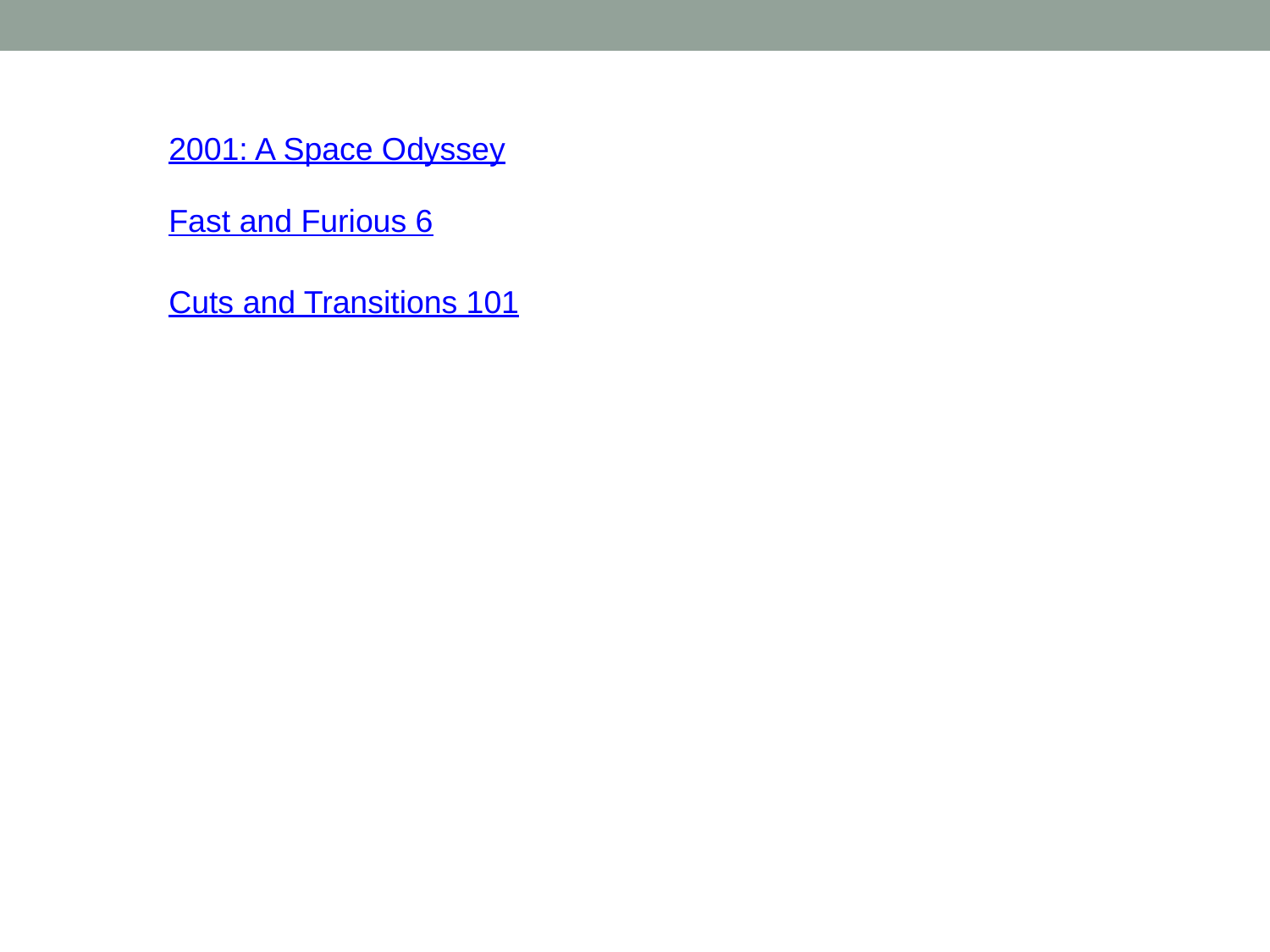

2001: A Space Odyssey
Fast and Furious 6
Cuts and Transitions 101